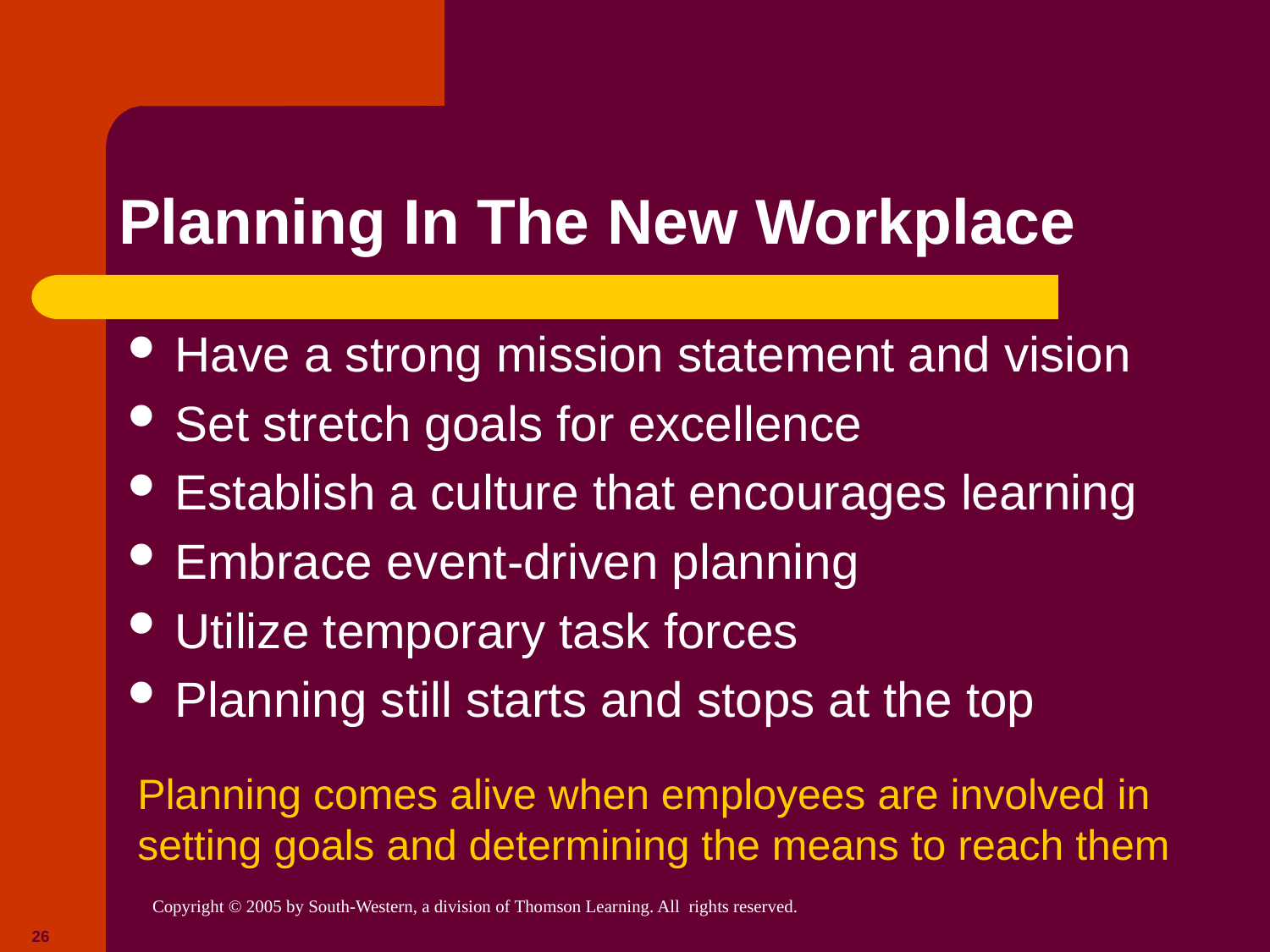

# Planning In The New Workplace
Have a strong mission statement and vision
Set stretch goals for excellence
Establish a culture that encourages learning
Embrace event-driven planning
Utilize temporary task forces
Planning still starts and stops at the top
Planning comes alive when employees are involved in setting goals and determining the means to reach them
26